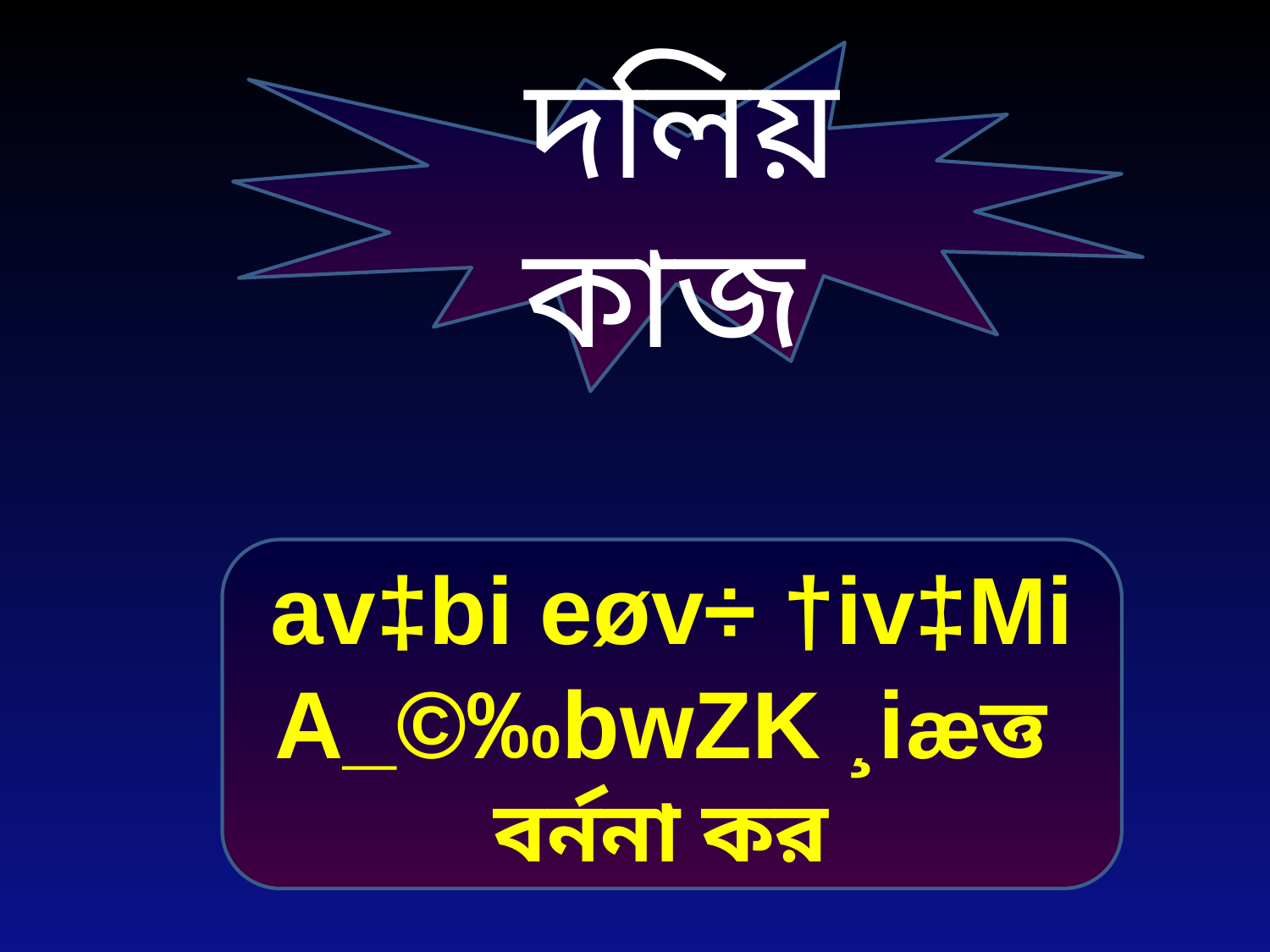

দলিয় কাজ
av‡bi eøv÷ †iv‡Mi A_©‰bwZK ¸iæত্ত  বর্ননা কর